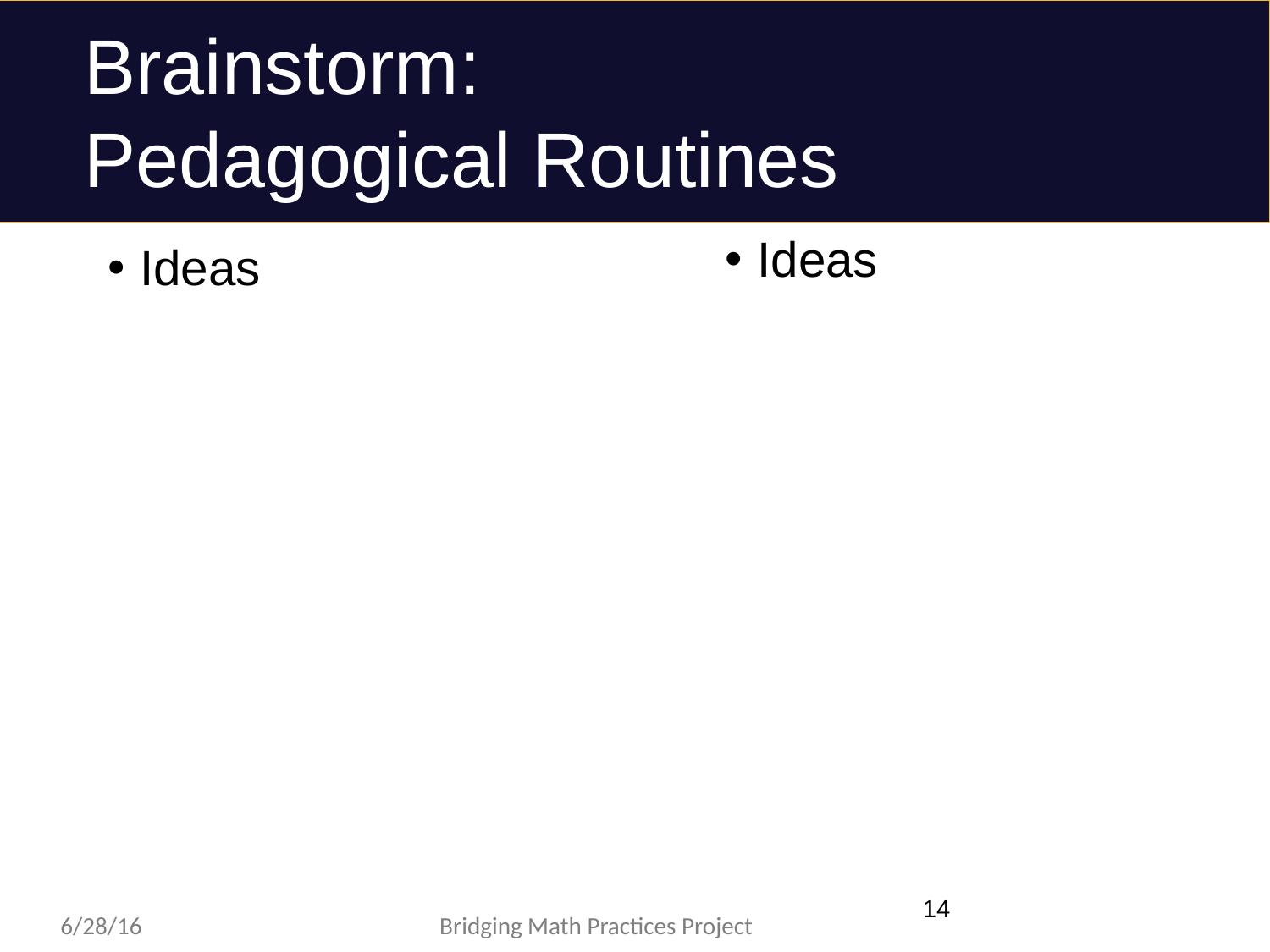

# Brainstorm:
Pedagogical Routines
Ideas
Ideas

14